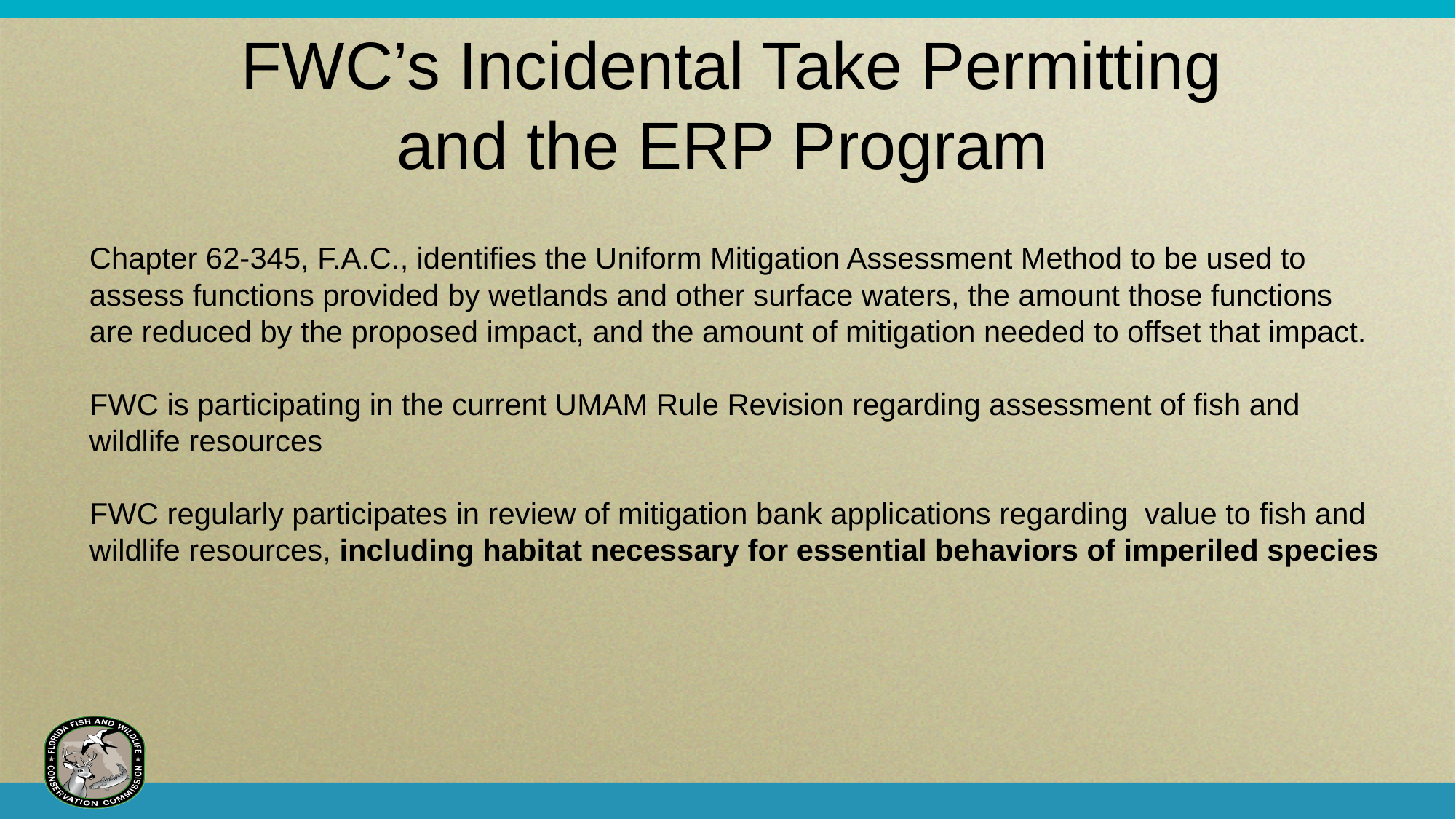

FWC’s Incidental Take Permitting and the ERP Program
Chapter 62-345, F.A.C., identifies the Uniform Mitigation Assessment Method to be used to assess functions provided by wetlands and other surface waters, the amount those functions are reduced by the proposed impact, and the amount of mitigation needed to offset that impact.

FWC is participating in the current UMAM Rule Revision regarding assessment of fish and wildlife resources

FWC regularly participates in review of mitigation bank applications regarding  value to fish and wildlife resources, including habitat necessary for essential behaviors of imperiled species